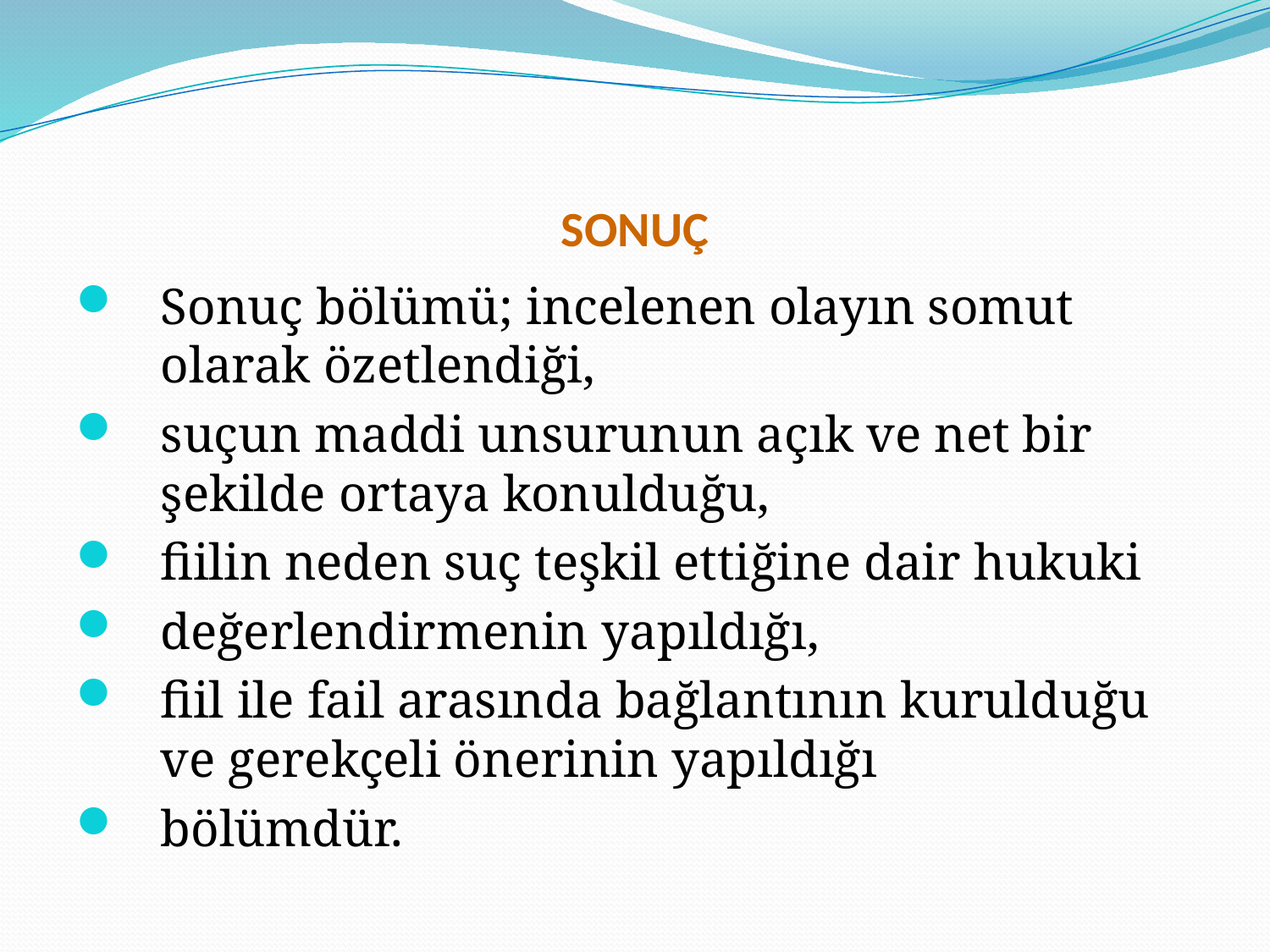

# SONUÇ
Sonuç bölümü; incelenen olayın somut olarak özetlendiği,
suçun maddi unsurunun açık ve net bir şekilde ortaya konulduğu,
fiilin neden suç teşkil ettiğine dair hukuki
değerlendirmenin yapıldığı,
fiil ile fail arasında bağlantının kurulduğu ve gerekçeli önerinin yapıldığı
bölümdür.